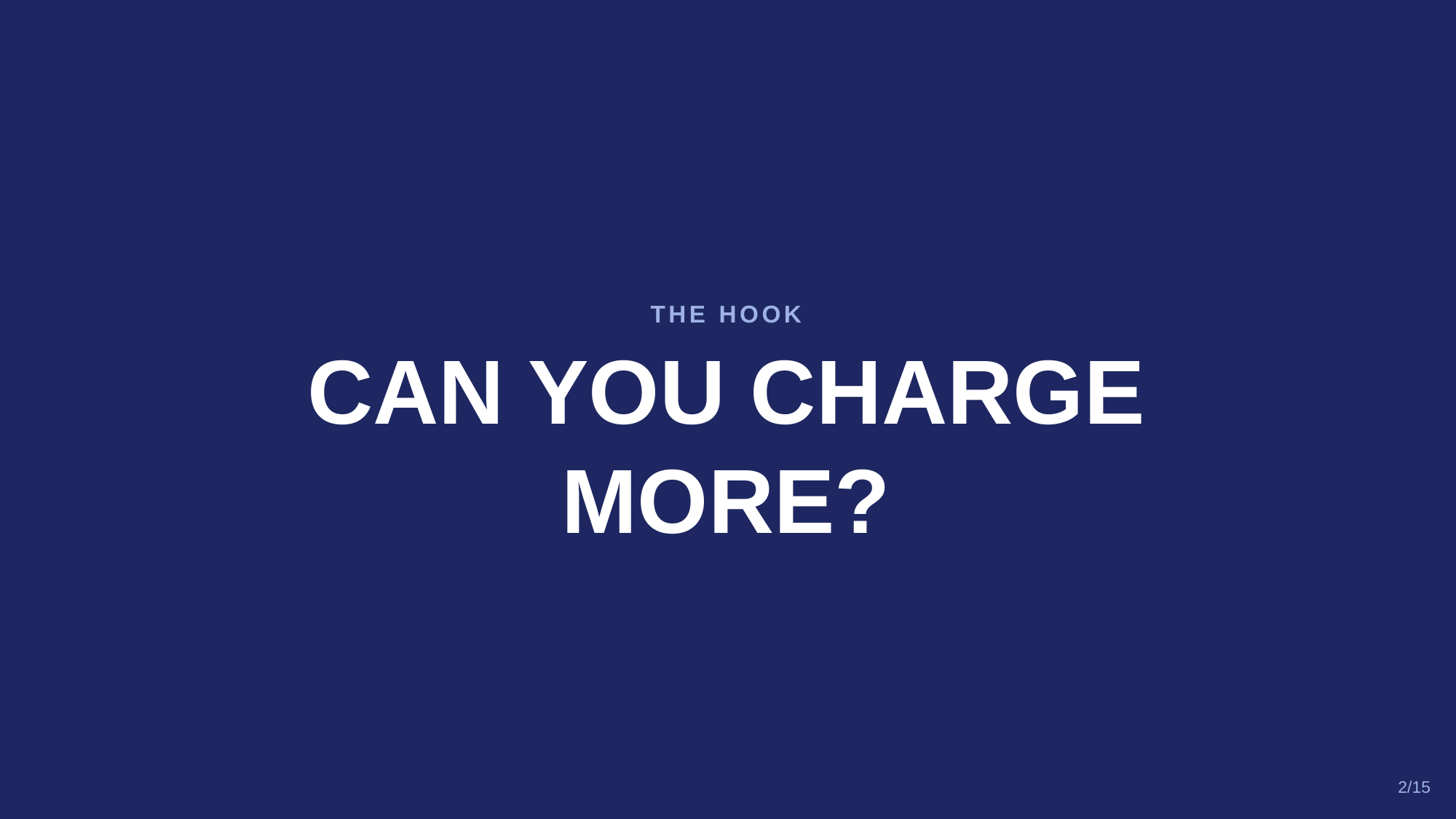

THE HOOK
CAN YOU CHARGE
MORE?
2/15